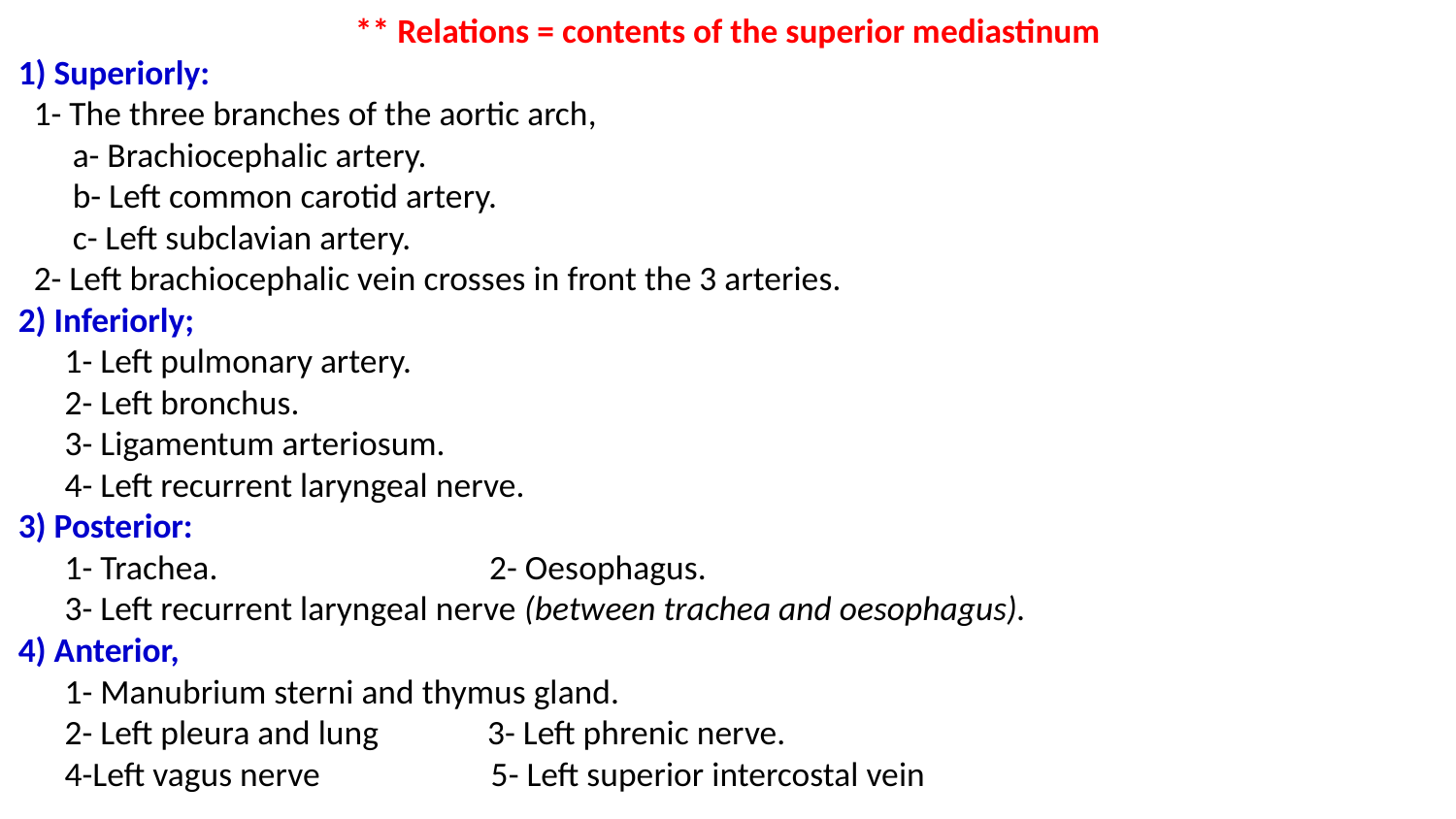

** Relations = contents of the superior mediastinum
 1) Superiorly:
   1- The three branches of the aortic arch,
        a- Brachiocephalic artery.
        b- Left common carotid artery.
        c- Left subclavian artery.
   2- Left brachiocephalic vein crosses in front the 3 arteries.
 2) Inferiorly;
       1- Left pulmonary artery.
       2- Left bronchus.
       3- Ligamentum arteriosum.
       4- Left recurrent laryngeal nerve.
 3) Posterior:
       1- Trachea.                                   2- Oesophagus.
       3- Left recurrent laryngeal nerve (between trachea and oesophagus).
 4) Anterior,
       1- Manubrium sterni and thymus gland.
       2- Left pleura and lung              3- Left phrenic nerve.
       4-Left vagus nerve                      5- Left superior intercostal vein